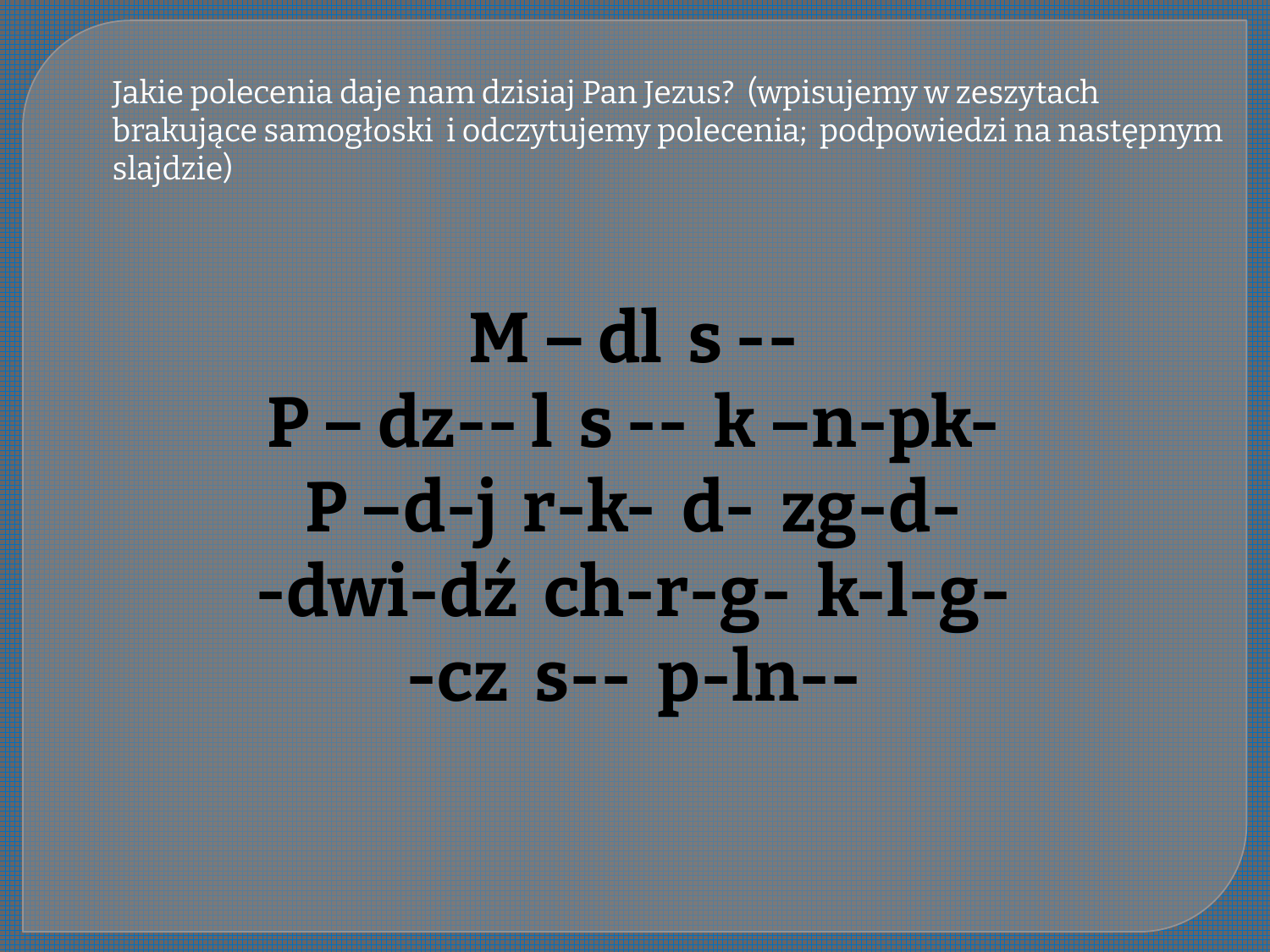

Jakie polecenia daje nam dzisiaj Pan Jezus?  (wpisujemy w zeszytach
brakujące samogłoski  i odczytujemy polecenia;  podpowiedzi na następnym
slajdzie)
M – dl  s --
P – dz-- l  s --  k –n-pk-
P –d-j  r-k-  d-  zg-d-
-dwi-dź  ch-r-g-  k-l-g-
-cz  s--  p-ln--